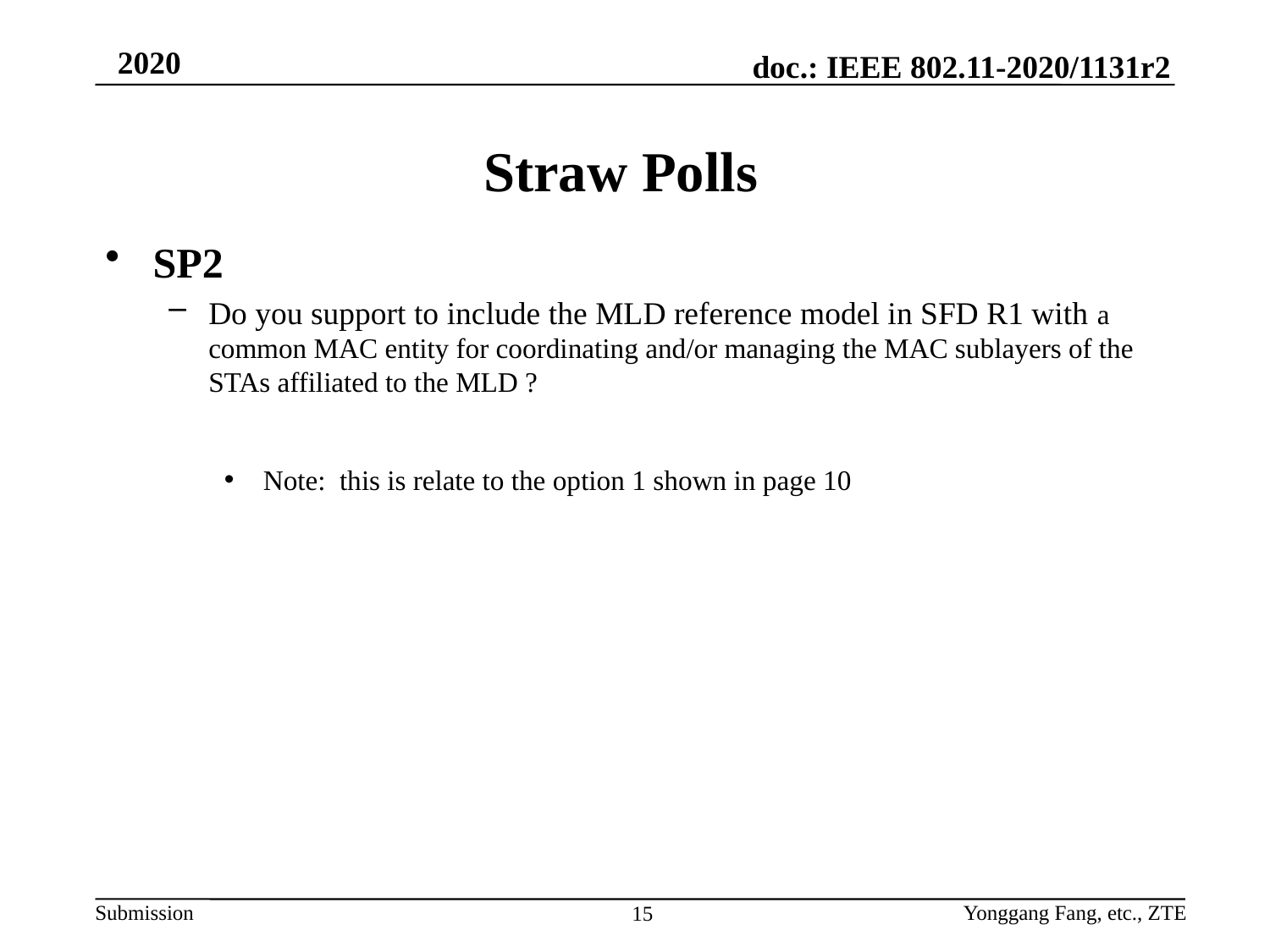

# Straw Polls
SP2
Do you support to include the MLD reference model in SFD R1 with a common MAC entity for coordinating and/or managing the MAC sublayers of the STAs affiliated to the MLD ?

 Note:  this is relate to the option 1 shown in page 10

Yonggang Fang, etc., ZTE
15